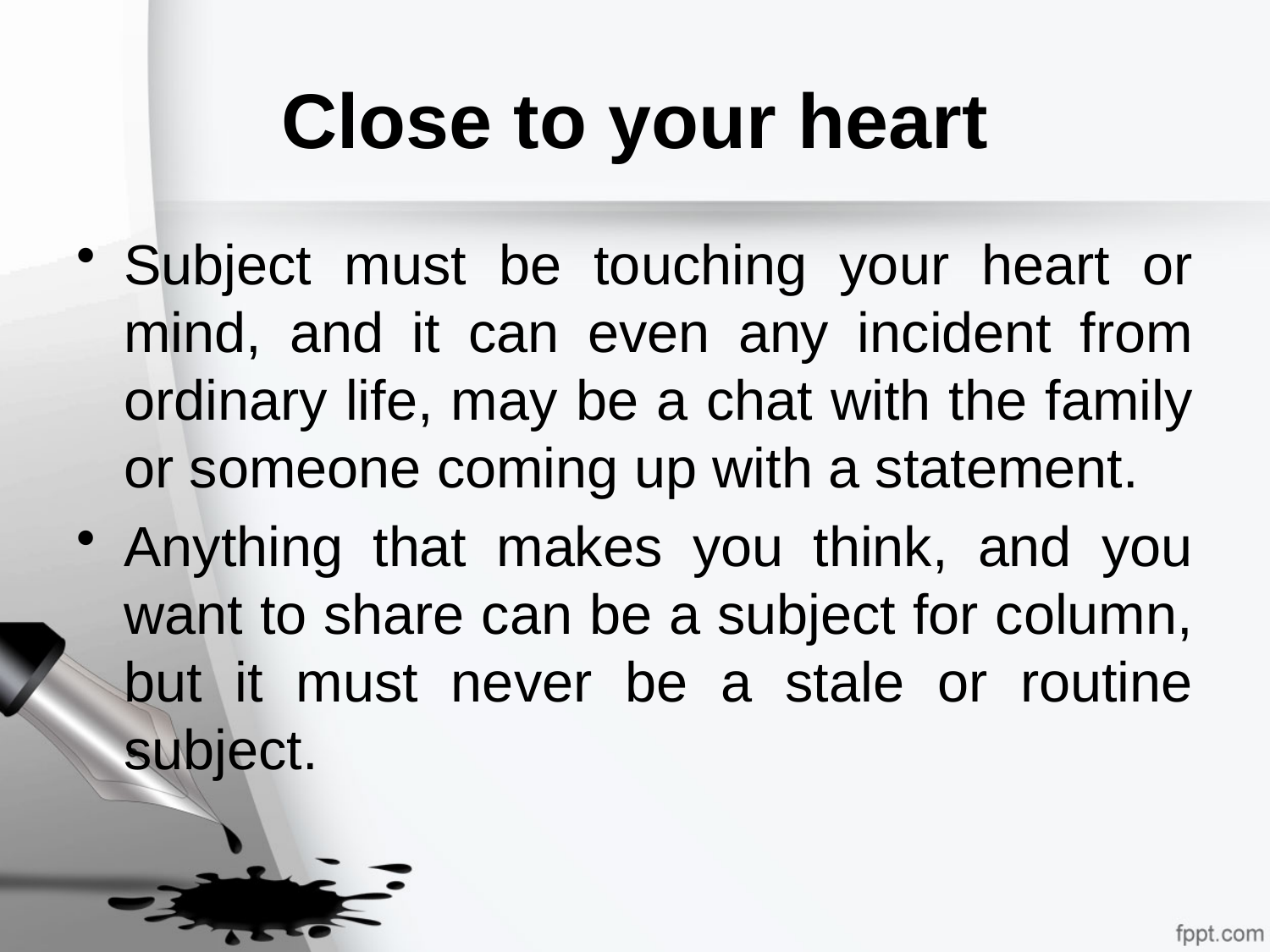

# Close to your heart
Subject must be touching your heart or mind, and it can even any incident from ordinary life, may be a chat with the family or someone coming up with a statement.
Anything that makes you think, and you want to share can be a subject for column, but it must never be a stale or routine subject.